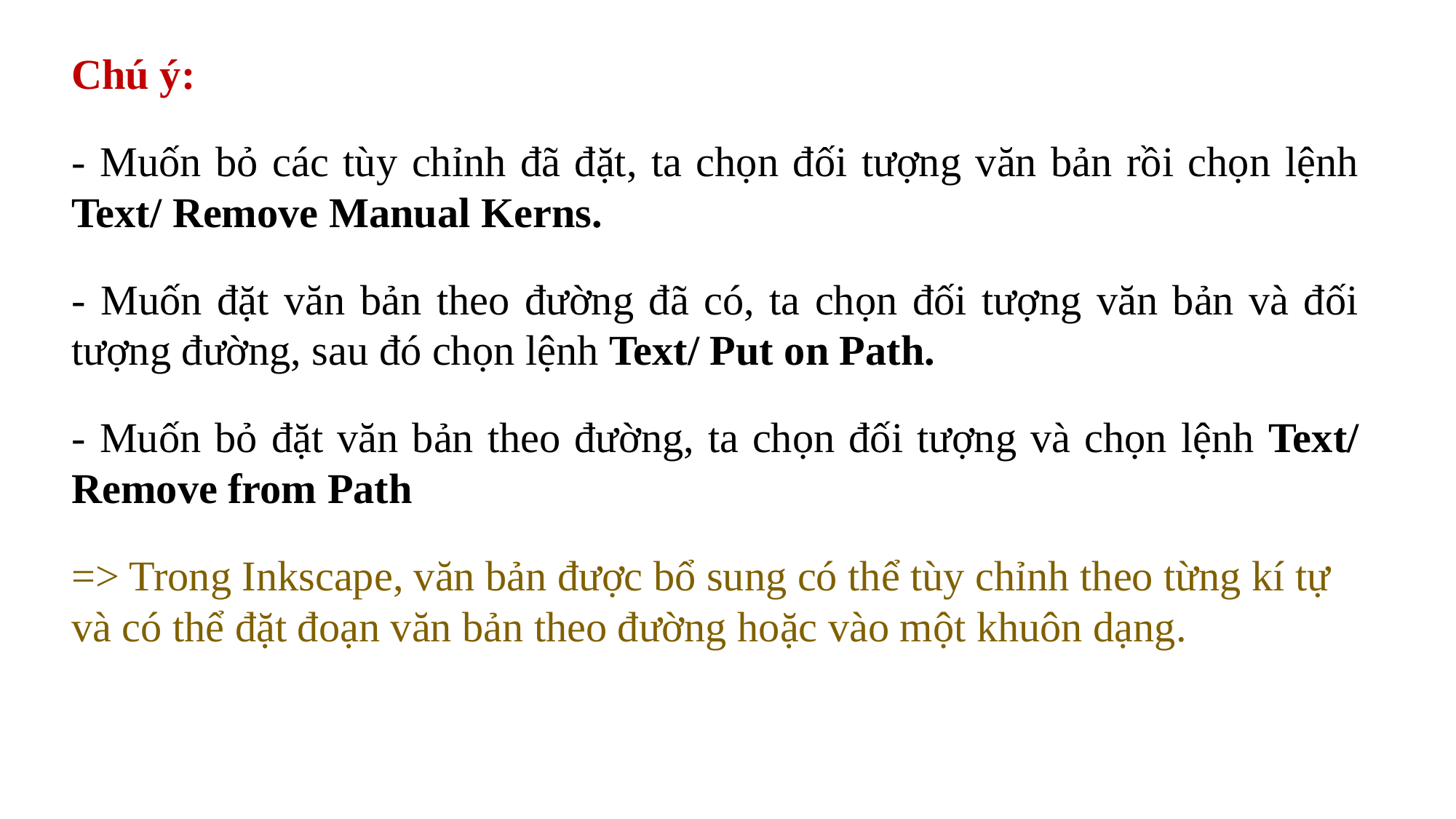

Chú ý:
- Muốn bỏ các tùy chỉnh đã đặt, ta chọn đối tượng văn bản rồi chọn lệnh Text/ Remove Manual Kerns.
- Muốn đặt văn bản theo đường đã có, ta chọn đối tượng văn bản và đối tượng đường, sau đó chọn lệnh Text/ Put on Path.
- Muốn bỏ đặt văn bản theo đường, ta chọn đối tượng và chọn lệnh Text/ Remove from Path
=> Trong Inkscape, văn bản được bổ sung có thể tùy chỉnh theo từng kí tự và có thể đặt đoạn văn bản theo đường hoặc vào một khuôn dạng.